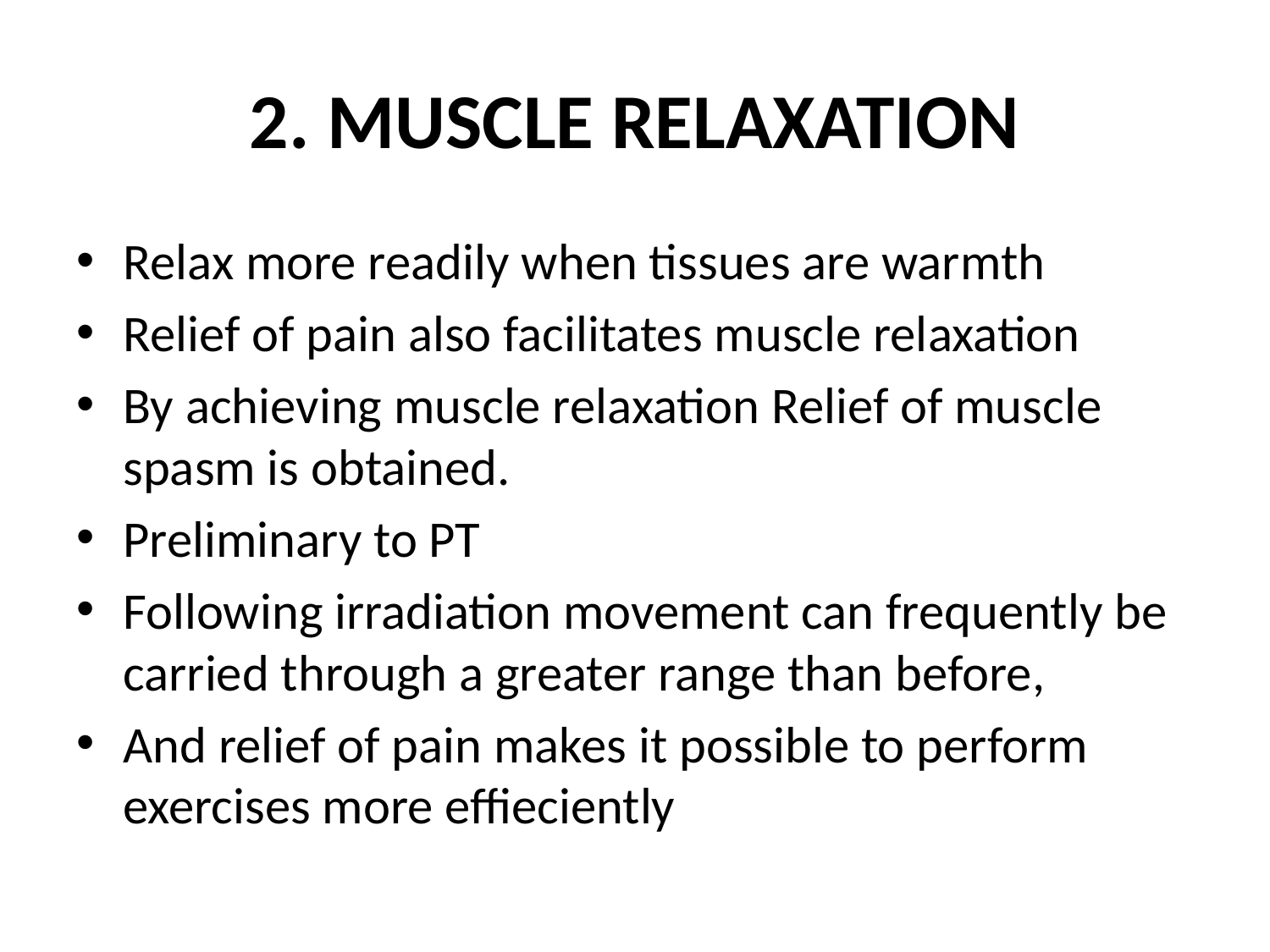

# 2. MUSCLE RELAXATION
Relax more readily when tissues are warmth
Relief of pain also facilitates muscle relaxation
By achieving muscle relaxation Relief of muscle spasm is obtained.
Preliminary to PT
Following irradiation movement can frequently be carried through a greater range than before,
And relief of pain makes it possible to perform exercises more effieciently